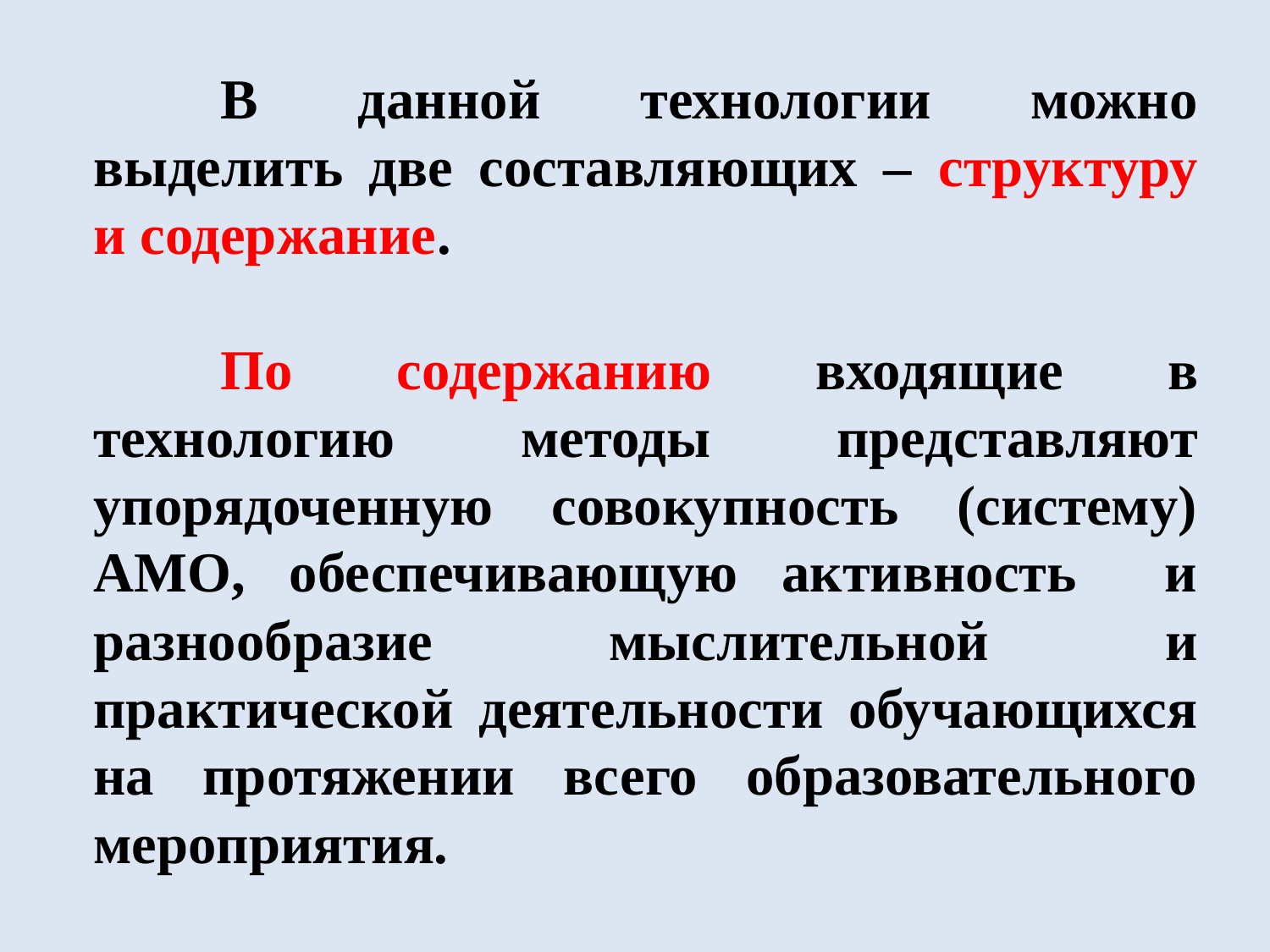

В данной технологии можно выделить две составляющих – структуру и содержание.

	По содержанию входящие в технологию методы представляют упорядоченную совокупность (систему) АМО, обеспечивающую активность  и разнообразие мыслительной и практической деятельности обучающихся на протяжении всего образовательного мероприятия.